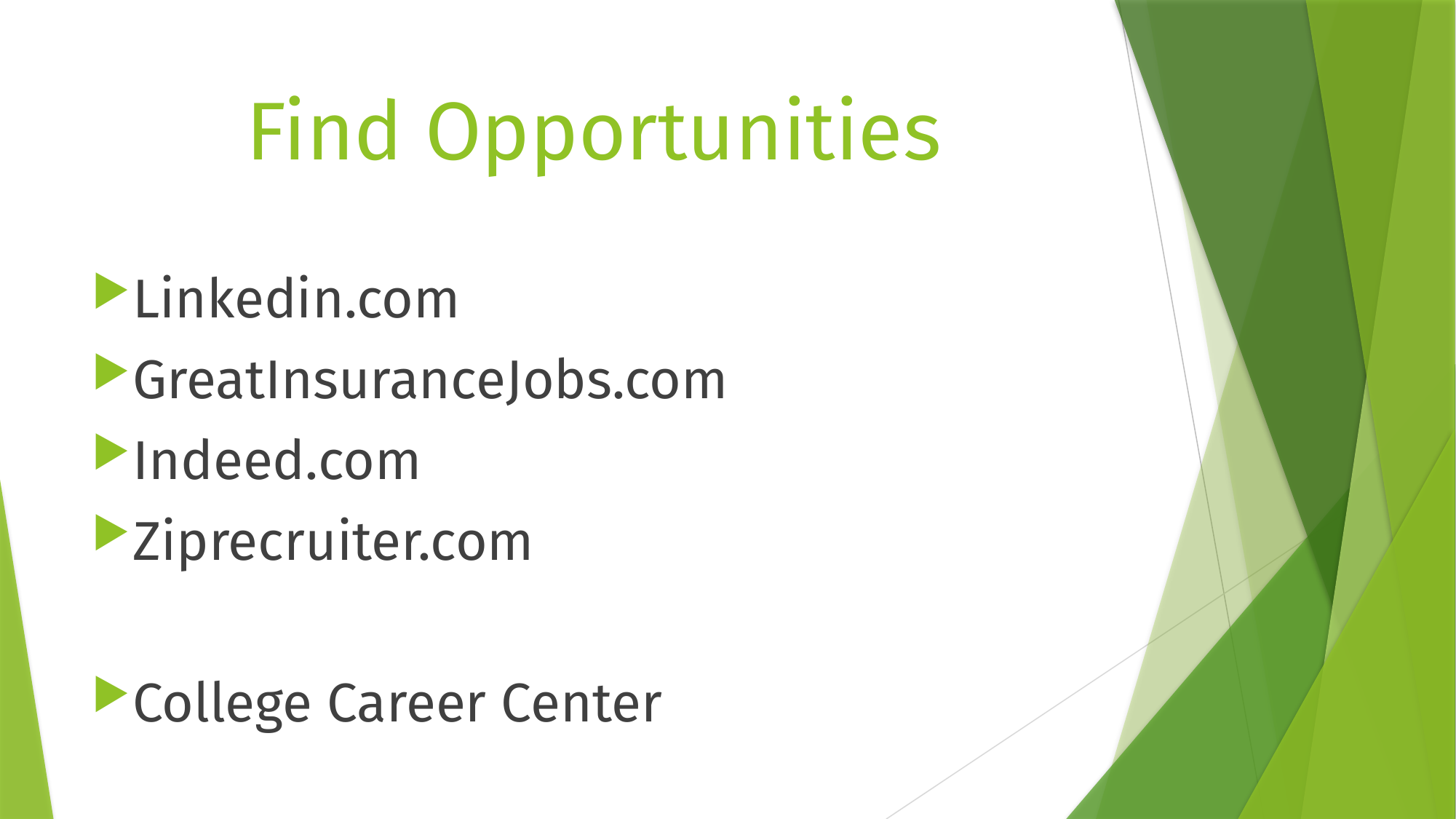

# Find Opportunities
Linkedin.com
GreatInsuranceJobs.com
Indeed.com
Ziprecruiter.com

College Career Center